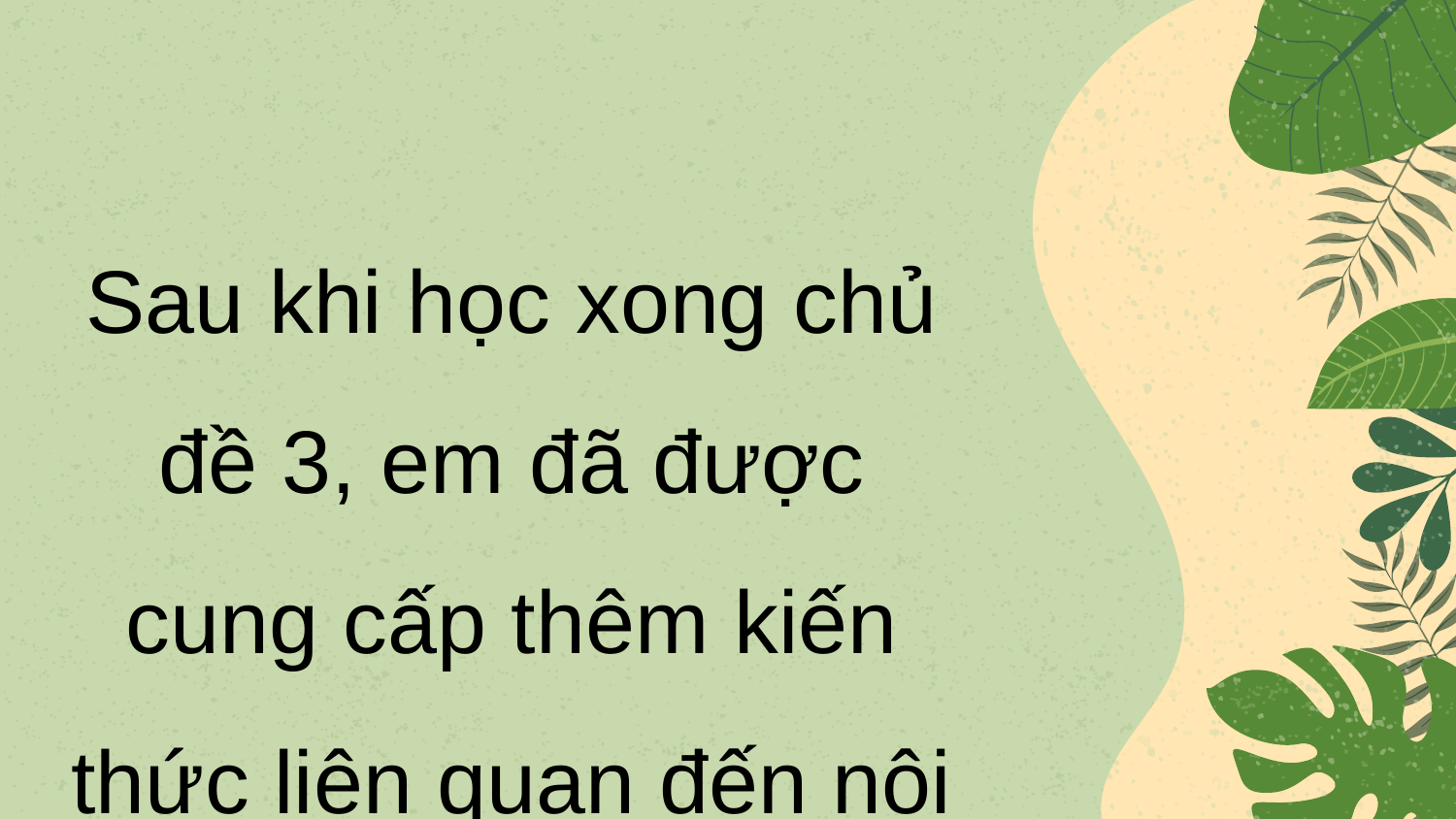

Sau khi học xong chủ đề 3, em đã được cung cấp thêm kiến thức liên quan đến nội dung gì?